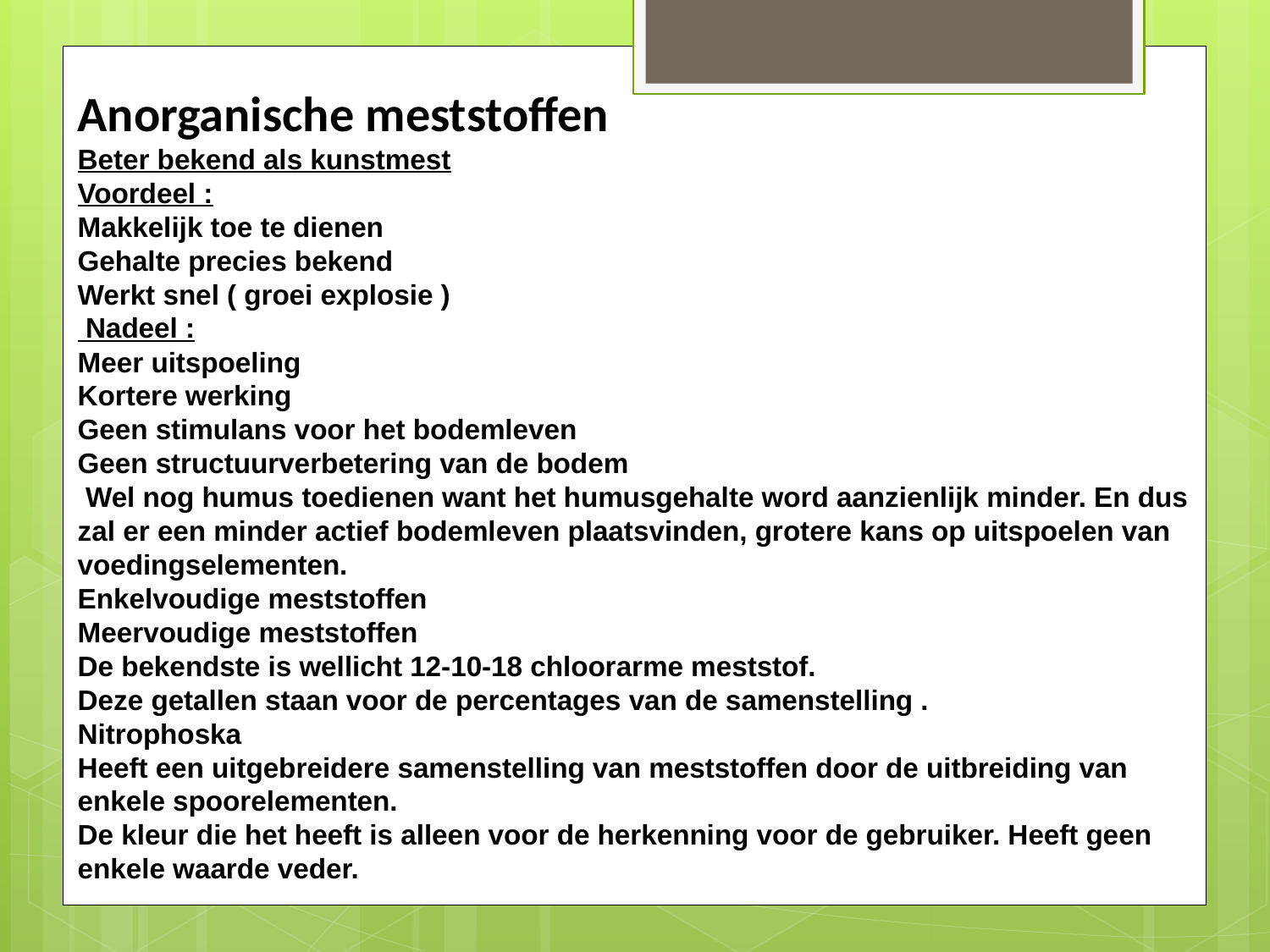

Anorganische meststoffen
Beter bekend als kunstmest
Voordeel :
Makkelijk toe te dienen
Gehalte precies bekend
Werkt snel ( groei explosie )
 Nadeel :
Meer uitspoeling
Kortere werking
Geen stimulans voor het bodemleven
Geen structuurverbetering van de bodem
 Wel nog humus toedienen want het humusgehalte word aanzienlijk minder. En dus zal er een minder actief bodemleven plaatsvinden, grotere kans op uitspoelen van voedingselementen.
Enkelvoudige meststoffen
Meervoudige meststoffen
De bekendste is wellicht 12-10-18 chloorarme meststof.
Deze getallen staan voor de percentages van de samenstelling .
Nitrophoska
Heeft een uitgebreidere samenstelling van meststoffen door de uitbreiding van enkele spoorelementen.
De kleur die het heeft is alleen voor de herkenning voor de gebruiker. Heeft geen enkele waarde veder.